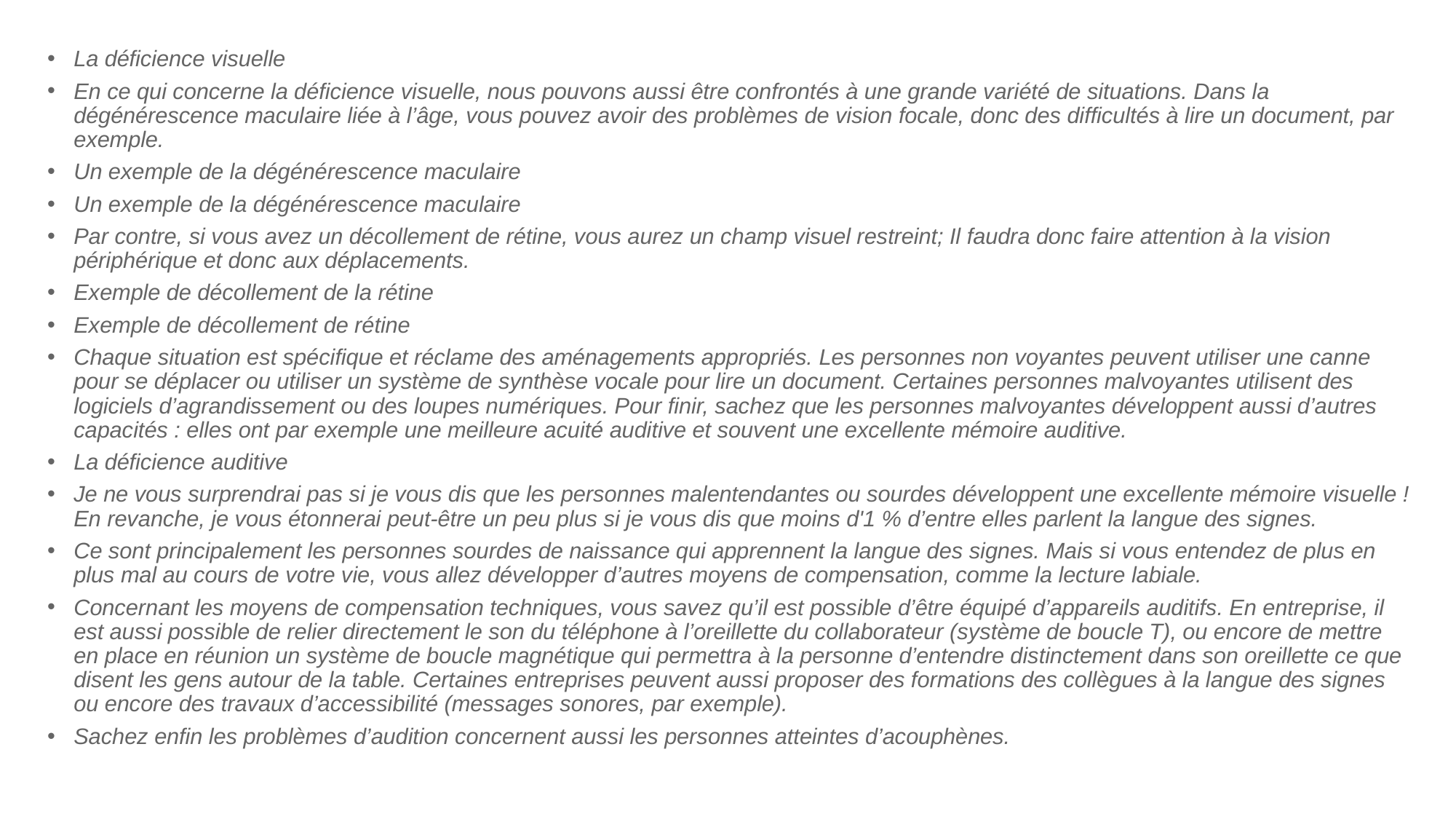

La déficience visuelle
En ce qui concerne la déficience visuelle, nous pouvons aussi être confrontés à une grande variété de situations. Dans la dégénérescence maculaire liée à l’âge, vous pouvez avoir des problèmes de vision focale, donc des difficultés à lire un document, par exemple.
Un exemple de la dégénérescence maculaire
Un exemple de la dégénérescence maculaire
Par contre, si vous avez un décollement de rétine, vous aurez un champ visuel restreint; Il faudra donc faire attention à la vision périphérique et donc aux déplacements.
Exemple de décollement de la rétine
Exemple de décollement de rétine
Chaque situation est spécifique et réclame des aménagements appropriés. Les personnes non voyantes peuvent utiliser une canne pour se déplacer ou utiliser un système de synthèse vocale pour lire un document. Certaines personnes malvoyantes utilisent des logiciels d’agrandissement ou des loupes numériques. Pour finir, sachez que les personnes malvoyantes développent aussi d’autres capacités : elles ont par exemple une meilleure acuité auditive et souvent une excellente mémoire auditive.
La déficience auditive
Je ne vous surprendrai pas si je vous dis que les personnes malentendantes ou sourdes développent une excellente mémoire visuelle ! En revanche, je vous étonnerai peut-être un peu plus si je vous dis que moins d'1 % d’entre elles parlent la langue des signes.
Ce sont principalement les personnes sourdes de naissance qui apprennent la langue des signes. Mais si vous entendez de plus en plus mal au cours de votre vie, vous allez développer d’autres moyens de compensation, comme la lecture labiale.
Concernant les moyens de compensation techniques, vous savez qu’il est possible d’être équipé d’appareils auditifs. En entreprise, il est aussi possible de relier directement le son du téléphone à l’oreillette du collaborateur (système de boucle T), ou encore de mettre en place en réunion un système de boucle magnétique qui permettra à la personne d’entendre distinctement dans son oreillette ce que disent les gens autour de la table. Certaines entreprises peuvent aussi proposer des formations des collègues à la langue des signes ou encore des travaux d’accessibilité (messages sonores, par exemple).
Sachez enfin les problèmes d’audition concernent aussi les personnes atteintes d’acouphènes.